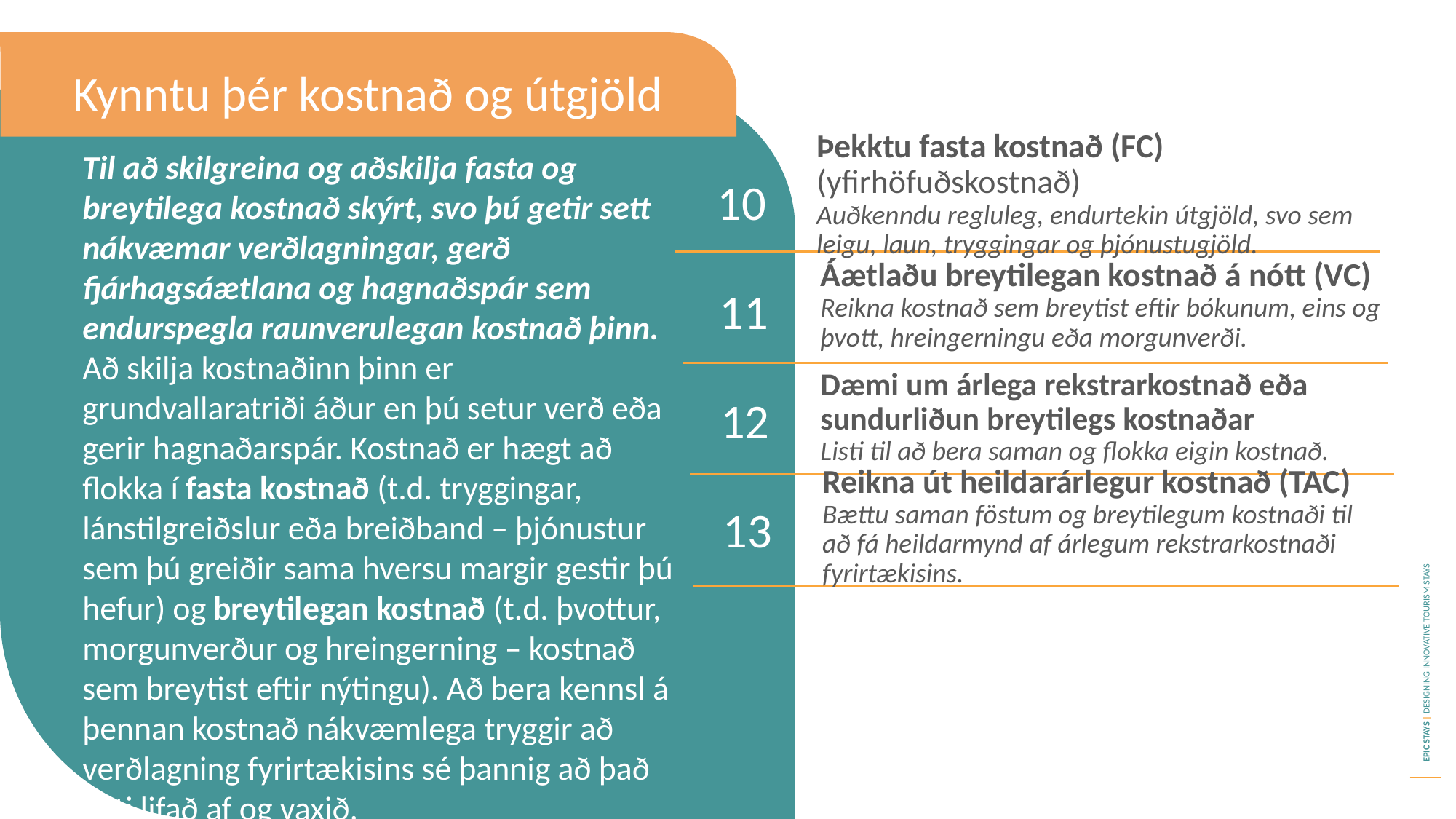

Kynntu þér kostnað og útgjöld
Til að skilgreina og aðskilja fasta og breytilega kostnað skýrt, svo þú getir sett nákvæmar verðlagningar, gerð fjárhagsáætlana og hagnaðspár sem endurspegla raunverulegan kostnað þinn.
Að skilja kostnaðinn þinn er grundvallaratriði áður en þú setur verð eða gerir hagnaðarspár. Kostnað er hægt að flokka í fasta kostnað (t.d. tryggingar, lánstilgreiðslur eða breiðband – þjónustur sem þú greiðir sama hversu margir gestir þú hefur) og breytilegan kostnað (t.d. þvottur, morgunverður og hreingerning – kostnað sem breytist eftir nýtingu). Að bera kennsl á þennan kostnað nákvæmlega tryggir að verðlagning fyrirtækisins sé þannig að það geti lifað af og vaxið.
10
Þekktu fasta kostnað (FC) (yfirhöfuðskostnað)
Auðkenndu regluleg, endurtekin útgjöld, svo sem leigu, laun, tryggingar og þjónustugjöld.

11
Áætlaðu breytilegan kostnað á nótt (VC)
Reikna kostnað sem breytist eftir bókunum, eins og þvott, hreingerningu eða morgunverði.

12
Dæmi um árlega rekstrarkostnað eða sundurliðun breytilegs kostnaðar
Listi til að bera saman og flokka eigin kostnað.

13
Reikna út heildarárlegur kostnað (TAC)
Bættu saman föstum og breytilegum kostnaði til að fá heildarmynd af árlegum rekstrarkostnaði fyrirtækisins.